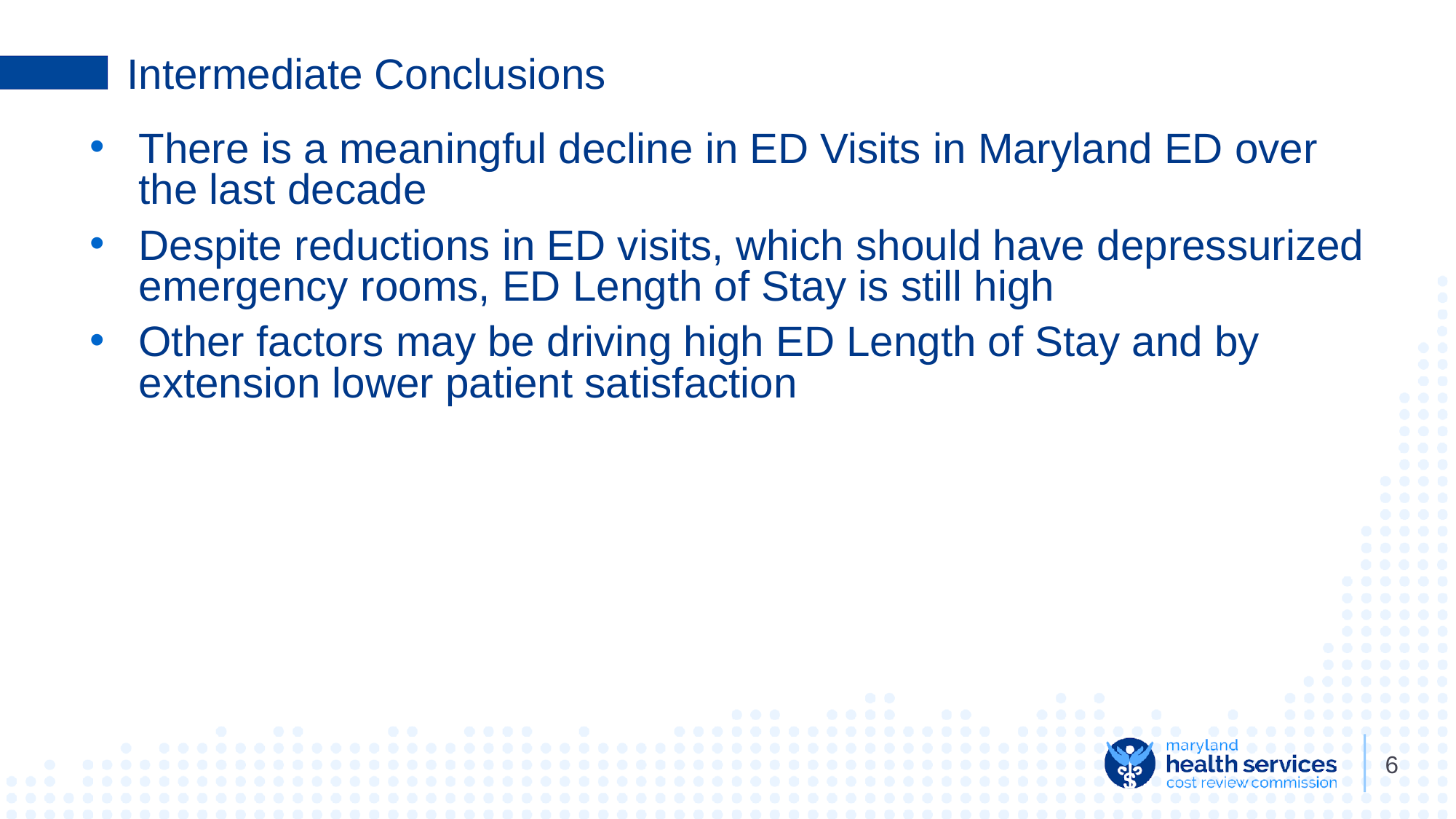

# Intermediate Conclusions
There is a meaningful decline in ED Visits in Maryland ED over the last decade
Despite reductions in ED visits, which should have depressurized emergency rooms, ED Length of Stay is still high
Other factors may be driving high ED Length of Stay and by extension lower patient satisfaction
6